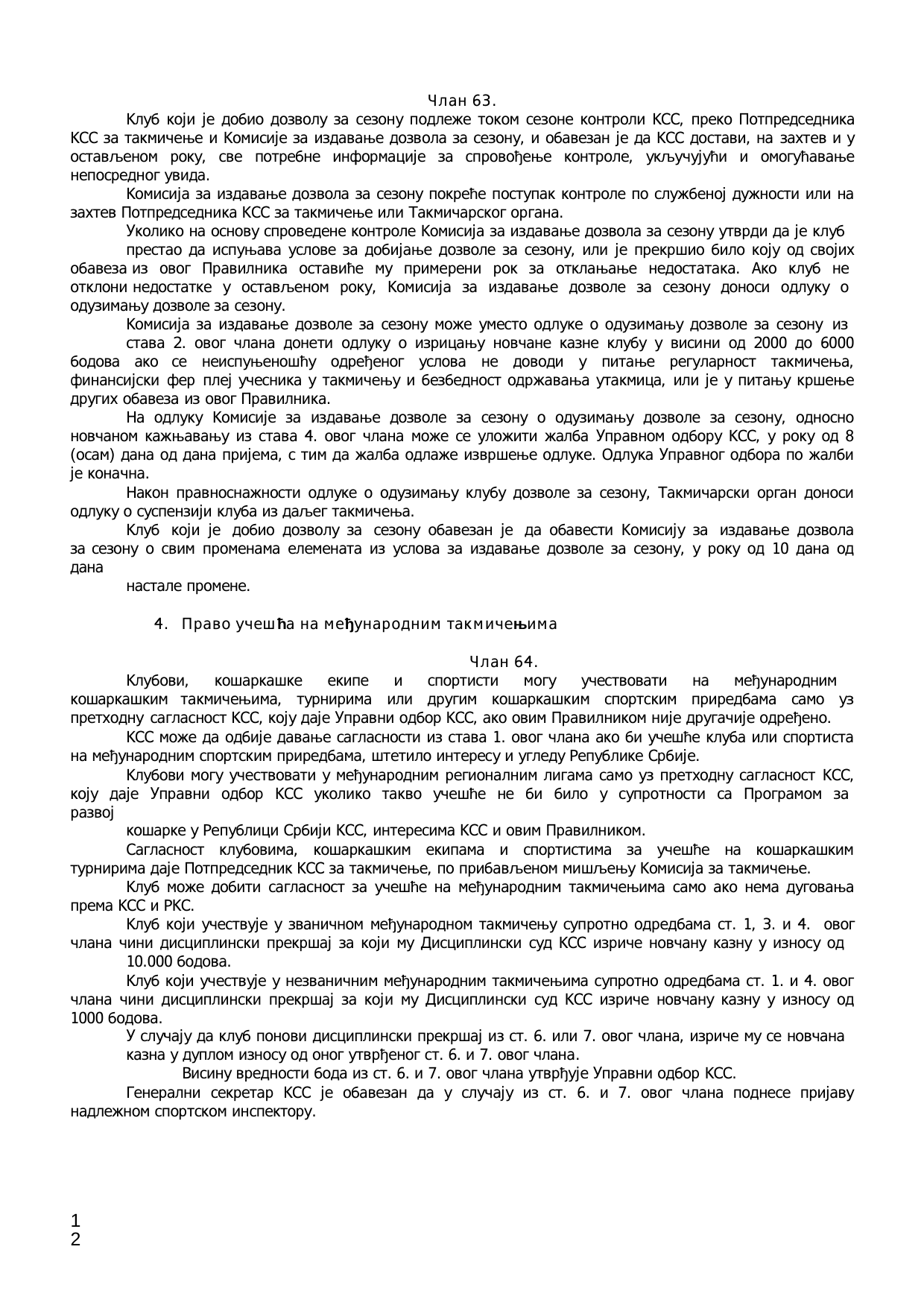

Члан 63.
Клуб који је добио дозволу за сезону подлеже током сезоне контроли КСС, преко Потпредседника КСС за такмичење и Комисије за издавање дозвола за сезону, и обавезан је да КСС достави, на захтев и у остављеном  року,  све  потребне  информације  за  спровођење  контроле,  укључујући  и  омогућавање непосредног увида.
Комисија за издавање дозвола за сезону покреће поступак контроле по службеној дужности или на захтев Потпредседника КСС за такмичење или Такмичарског органа.
Уколико на основу спроведене контроле Комисија за издавање дозвола за сезону утврди да је клуб
престао да испуњава услове за добијање дозволе за сезону, или је прекршио било коју од својих обавеза из  овог  Правилника  оставиће  му  примерени  рок  за  отклањање  недостатака.  Ако  клуб  не  отклони недостатке  у  остављеном  року,  Комисија  за  издавање  дозволе  за  сезону  доноси  одлуку  о  одузимању дозволе за сезону.
Комисија за издавање дозволе за сезону може уместо одлуке о одузимању дозволе за сезону  из
става 2. овог члана донети одлуку о изрицању новчане казне клубу у висини од 2000 до 6000 бодова ако се неиспуњеношћу одређеног услова не доводи у питање регуларност такмичења, финансијски фер плеј учесника у такмичењу и безбедност одржавања утакмица, или је у питању кршење других обавеза из овог Правилника.
На  одлуку  Комисије  за  издавање  дозволе  за  сезону  о  одузимању  дозволе  за  сезону,  односно новчаном кажњавању из става 4. овог члана може се уложити жалба Управном одбору КСС, у року од 8 (осам) дана од дана пријема, с тим да жалба одлаже извршење одлуке. Одлука Управног одбора по жалби је коначна.
Након правноснажности одлуке о одузимању клубу дозволе за сезону, Такмичарски орган доноси одлуку о суспензији клуба из даљег такмичења.
Клуб  који је  добио дозволу за  сезону обавезан је  да обавести Комисију за  издавање дозвола за сезону о свим променама елемената из услова за издавање дозволе за сезону, у року од 10 дана од дана
настале промене.

4.   Право учешћа на међународним такмичењима

Члан 64.
Клубови,   кошаркашке   екипе   и   спортисти   могу   учествовати   на   међународним   кошаркашким такмичењима, турнирима или другим кошаркашким спортским приредбама само уз претходну сагласност КСС, коју даје Управни одбор КСС, ако овим Правилником није другачије одређено.
КСС може да одбије давање сагласности из става 1. овог члана ако би учешће клуба или спортиста на међународним спортским приредбама, штетило интересу и угледу Републике Србије.
Клубови могу учествовати у међународним регионалним лигама само уз претходну сагласност КСС, коју  даје  Управни  одбор  КСС  уколико  такво  учешће  не  би  било  у  супротности  са  Програмом  за  развој
кошарке у Републици Србији КСС, интересима КСС и овим Правилником.
Сагласност   клубовима,   кошаркашким   екипама   и   спортистима   за   учешће   на   кошаркашким турнирима даје Потпредседник КСС за такмичење, по прибављеном мишљењу Комисија за такмичење.
Клуб може добити сагласност за учешће на међународним такмичењима само ако нема дуговања према КСС и РКС.
Клуб који учествује у званичном међународном такмичењу супротно одредбама ст. 1, 3. и 4.  овог члана чини дисциплински прекршај за који му Дисциплински суд КСС изриче новчану казну у износу од
10.000 бодова.
Клуб који учествује у незваничним међународним такмичењима супротно одредбама ст. 1. и 4. овог члана чини дисциплински прекршај за који му Дисциплински суд КСС изриче новчану казну у износу од 1000 бодова.
У случају да клуб понови дисциплински прекршај из ст. 6. или 7. овог члана, изриче му се новчана
казна у дуплом износу од оног утврђеног ст. 6. и 7. овог члана.
Висину вредности бода из ст. 6. и 7. овог члана утврђује Управни одбор КСС.
Генерални  секретар  КСС  је  обавезан  да  у  случају  из  ст.  6.  и  7.  овог  члана  поднесе  пријаву надлежном спортском инспектору.
12